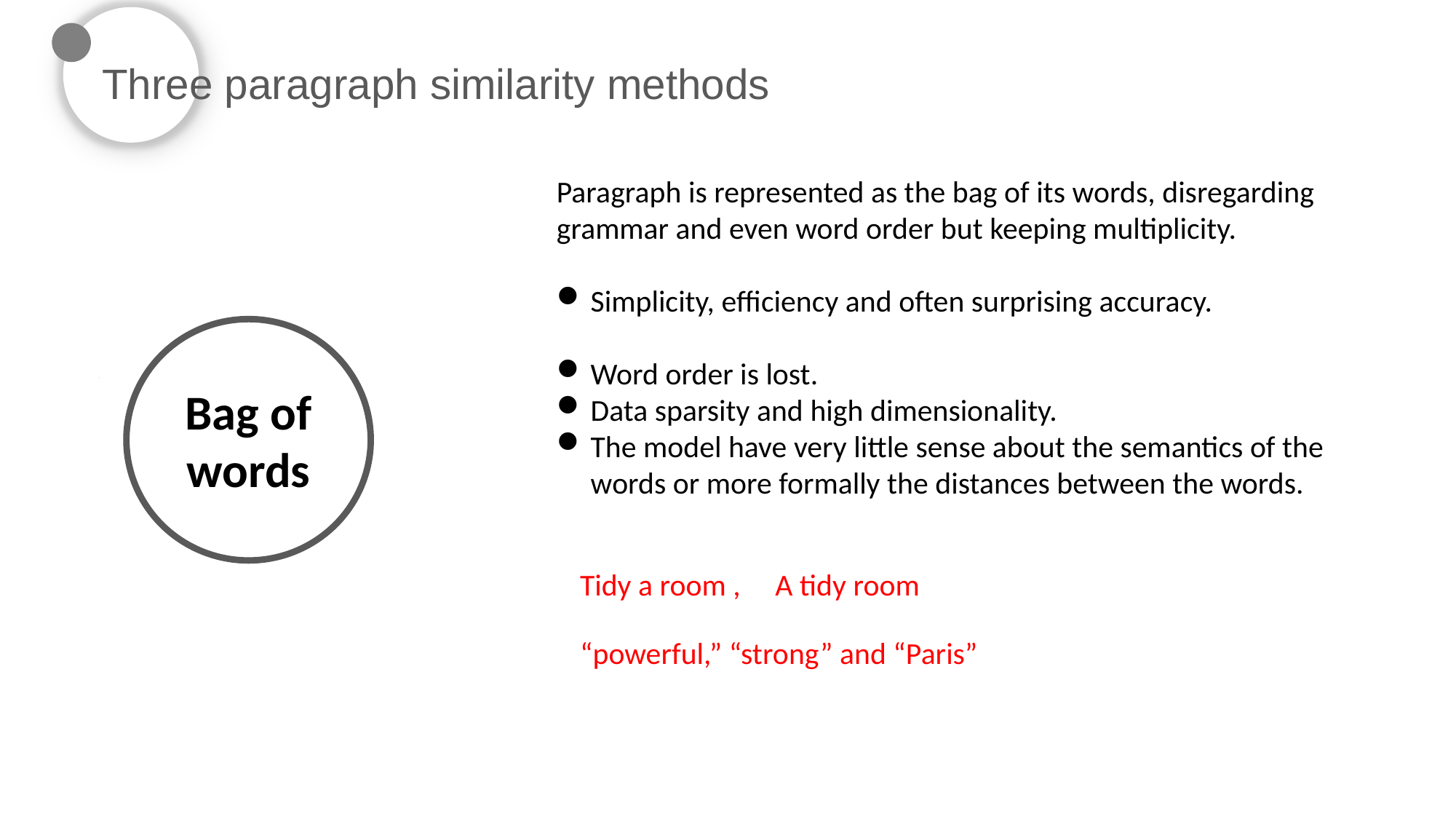

Three paragraph similarity methods
Paragraph is represented as the bag of its words, disregarding grammar and even word order but keeping multiplicity.

Simplicity, efficiency and often surprising accuracy.

Word order is lost.
Data sparsity and high dimensionality.
The model have very little sense about the semantics of the words or more formally the distances between the words.

Bag of
words
Tidy a room ,     A tidy room
“powerful,” “strong” and “Paris”